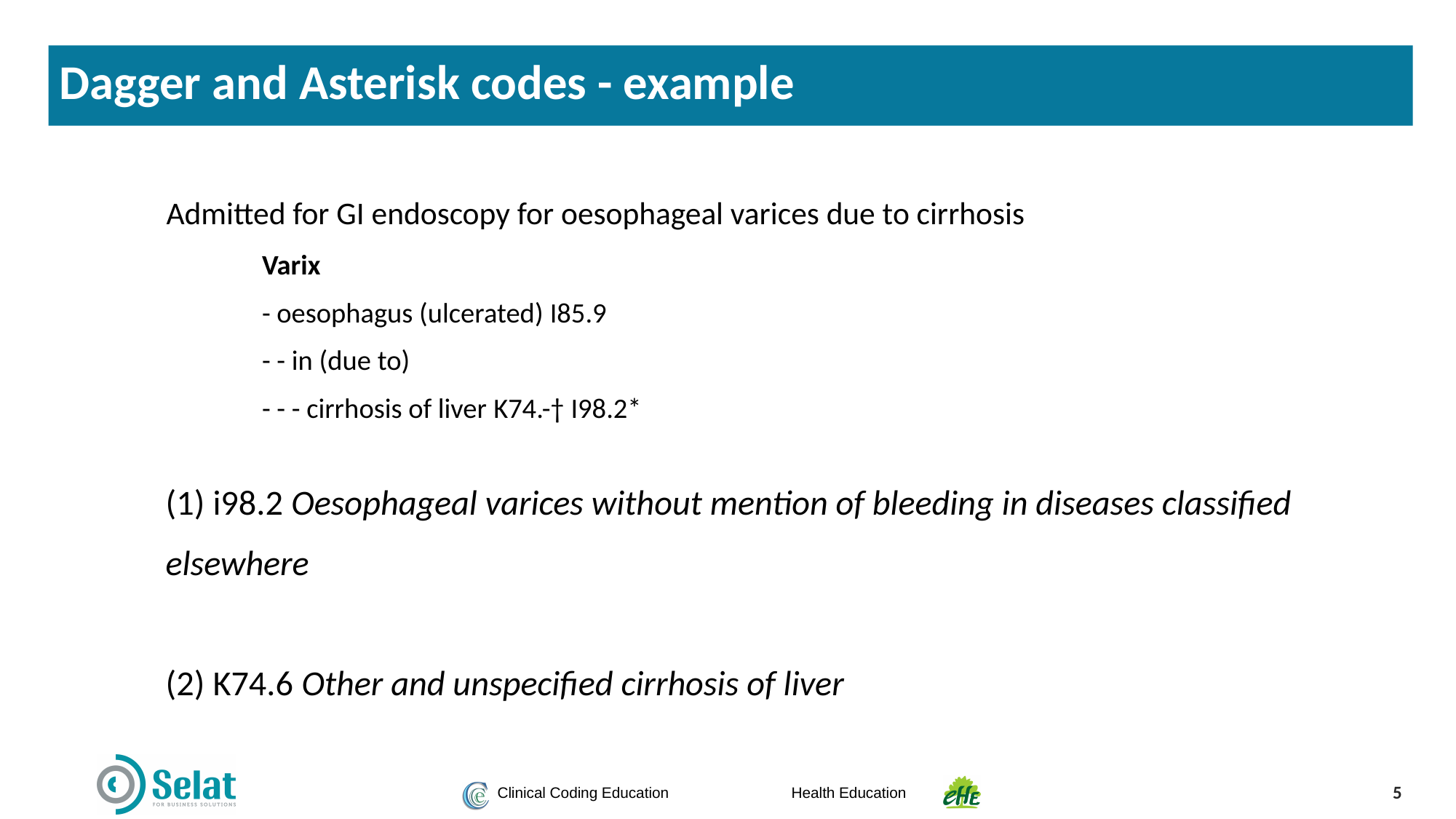

Dagger and Asterisk codes - example

Admitted for GI endoscopy for oesophageal varices due to cirrhosis
Varix
- oesophagus (ulcerated) I85.9
- - in (due to)
- - - cirrhosis of liver K74.-† I98.2*

(1) i98.2 Oesophageal varices without mention of bleeding in diseases classified elsewhere

(2) K74.6 Other and unspecified cirrhosis of liver

5